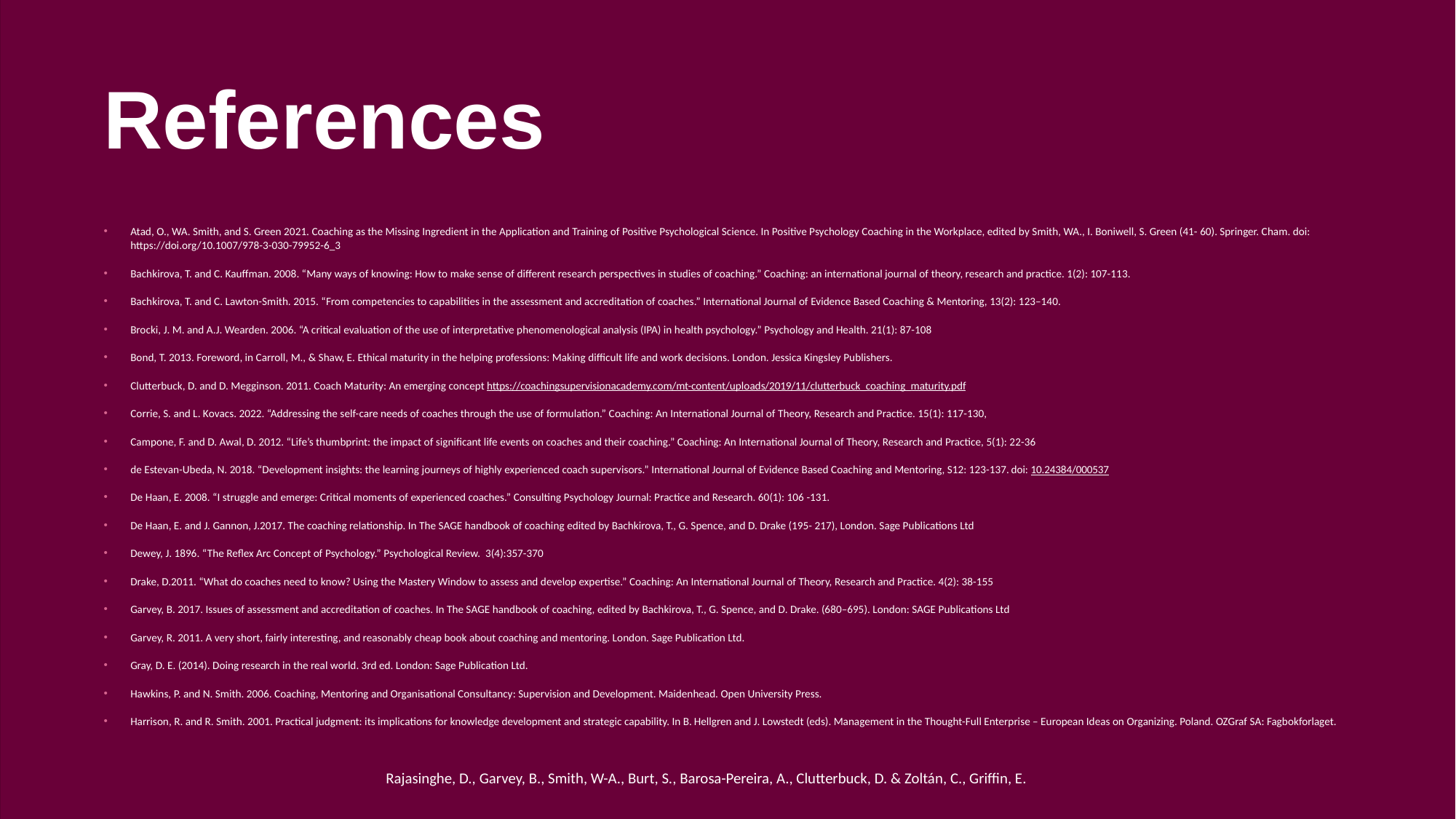

# References
Atad, O., WA. Smith, and S. Green 2021. Coaching as the Missing Ingredient in the Application and Training of Positive Psychological Science. In Positive Psychology Coaching in the Workplace, edited by Smith, WA., I. Boniwell, S. Green (41- 60). Springer. Cham. doi: https://doi.org/10.1007/978-3-030-79952-6_3
Bachkirova, T. and C. Kauffman. 2008. “Many ways of knowing: How to make sense of different research perspectives in studies of coaching.” Coaching: an international journal of theory, research and practice. 1(2): 107-113.
Bachkirova, T. and C. Lawton-Smith. 2015. “From competencies to capabilities in the assessment and accreditation of coaches.” International Journal of Evidence Based Coaching & Mentoring, 13(2): 123–140.
Brocki, J. M. and A.J. Wearden. 2006. “A critical evaluation of the use of interpretative phenomenological analysis (IPA) in health psychology.” Psychology and Health. 21(1): 87-108
Bond, T. 2013. Foreword, in Carroll, M., & Shaw, E. Ethical maturity in the helping professions: Making difficult life and work decisions. London. Jessica Kingsley Publishers.
Clutterbuck, D. and D. Megginson. 2011. Coach Maturity: An emerging concept https://coachingsupervisionacademy.com/mt-content/uploads/2019/11/clutterbuck_coaching_maturity.pdf
Corrie, S. and L. Kovacs. 2022. “Addressing the self-care needs of coaches through the use of formulation.” Coaching: An International Journal of Theory, Research and Practice. 15(1): 117-130,
Campone, F. and D. Awal, D. 2012. “Life’s thumbprint: the impact of significant life events on coaches and their coaching.” Coaching: An International Journal of Theory, Research and Practice, 5(1): 22-36
de Estevan-Ubeda, N. 2018. “Development insights: the learning journeys of highly experienced coach supervisors.” International Journal of Evidence Based Coaching and Mentoring, S12: 123-137. doi: 10.24384/000537
De Haan, E. 2008. “I struggle and emerge: Critical moments of experienced coaches.” Consulting Psychology Journal: Practice and Research. 60(1): 106 -131.
De Haan, E. and J. Gannon, J.2017. The coaching relationship. In The SAGE handbook of coaching edited by Bachkirova, T., G. Spence, and D. Drake (195- 217), London. Sage Publications Ltd
Dewey, J. 1896. “The Reflex Arc Concept of Psychology.” Psychological Review.  3(4):357-370
Drake, D.2011. “What do coaches need to know? Using the Mastery Window to assess and develop expertise.” Coaching: An International Journal of Theory, Research and Practice. 4(2): 38-155
Garvey, B. 2017. Issues of assessment and accreditation of coaches. In The SAGE handbook of coaching, edited by Bachkirova, T., G. Spence, and D. Drake. (680–695). London: SAGE Publications Ltd
Garvey, R. 2011. A very short, fairly interesting, and reasonably cheap book about coaching and mentoring. London. Sage Publication Ltd.
Gray, D. E. (2014). Doing research in the real world. 3rd ed. London: Sage Publication Ltd.
Hawkins, P. and N. Smith. 2006. Coaching, Mentoring and Organisational Consultancy: Supervision and Development. Maidenhead. Open University Press.
Harrison, R. and R. Smith. 2001. Practical judgment: its implications for knowledge development and strategic capability. In B. Hellgren and J. Lowstedt (eds). Management in the Thought-Full Enterprise – European Ideas on Organizing. Poland. OZGraf SA: Fagbokforlaget.

Rajasinghe, D., Garvey, B., Smith, W-A., Burt, S., Barosa-Pereira, A., Clutterbuck, D. & Zoltán, C., Griffin, E.